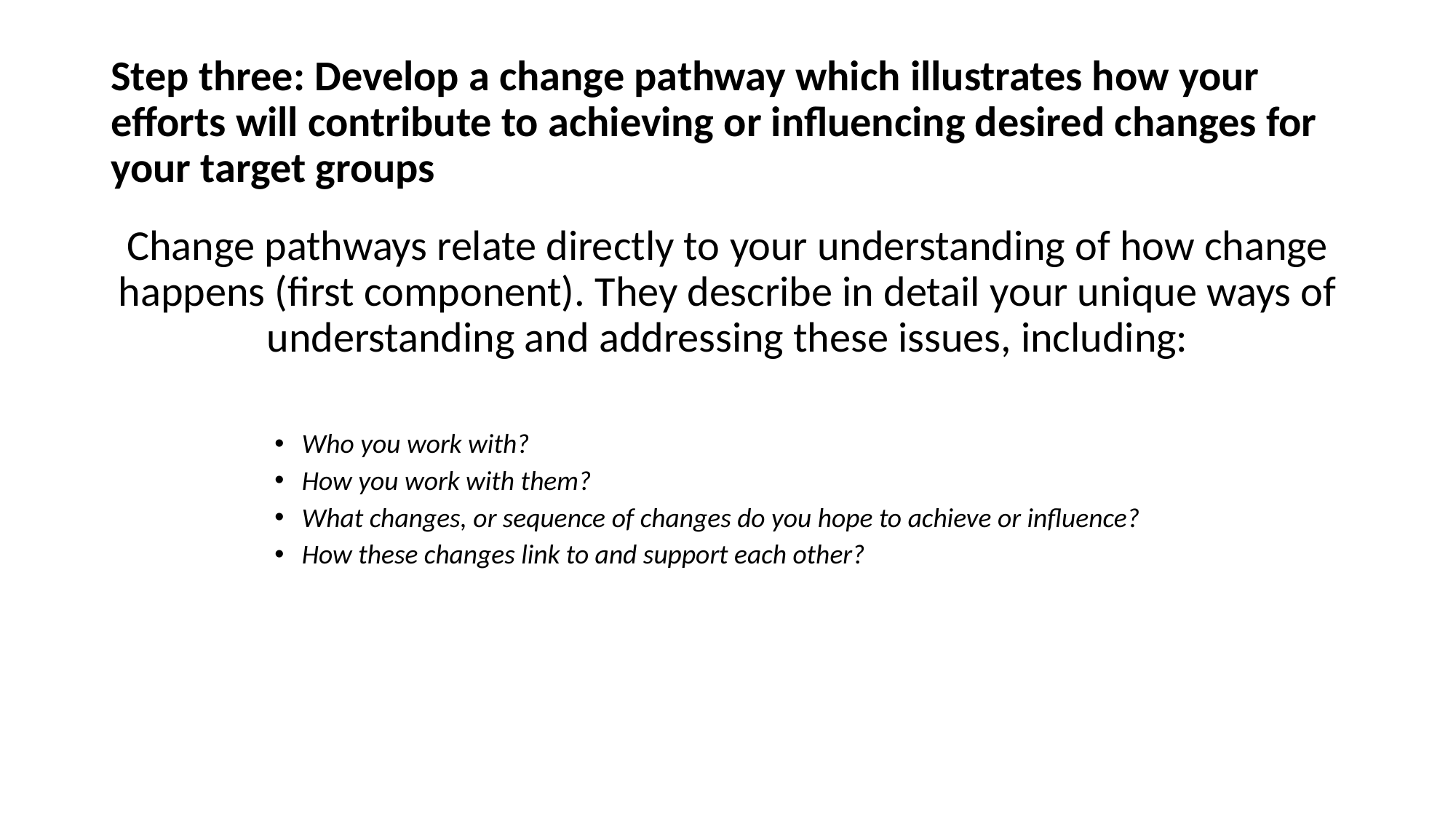

# Step three: Develop a change pathway which illustrates how your efforts will contribute to achieving or influencing desired changes for your target groups
Change pathways relate directly to your understanding of how change happens (first component). They describe in detail your unique ways of understanding and addressing these issues, including:

Who you work with?
How you work with them?
What changes, or sequence of changes do you hope to achieve or influence?
How these changes link to and support each other?